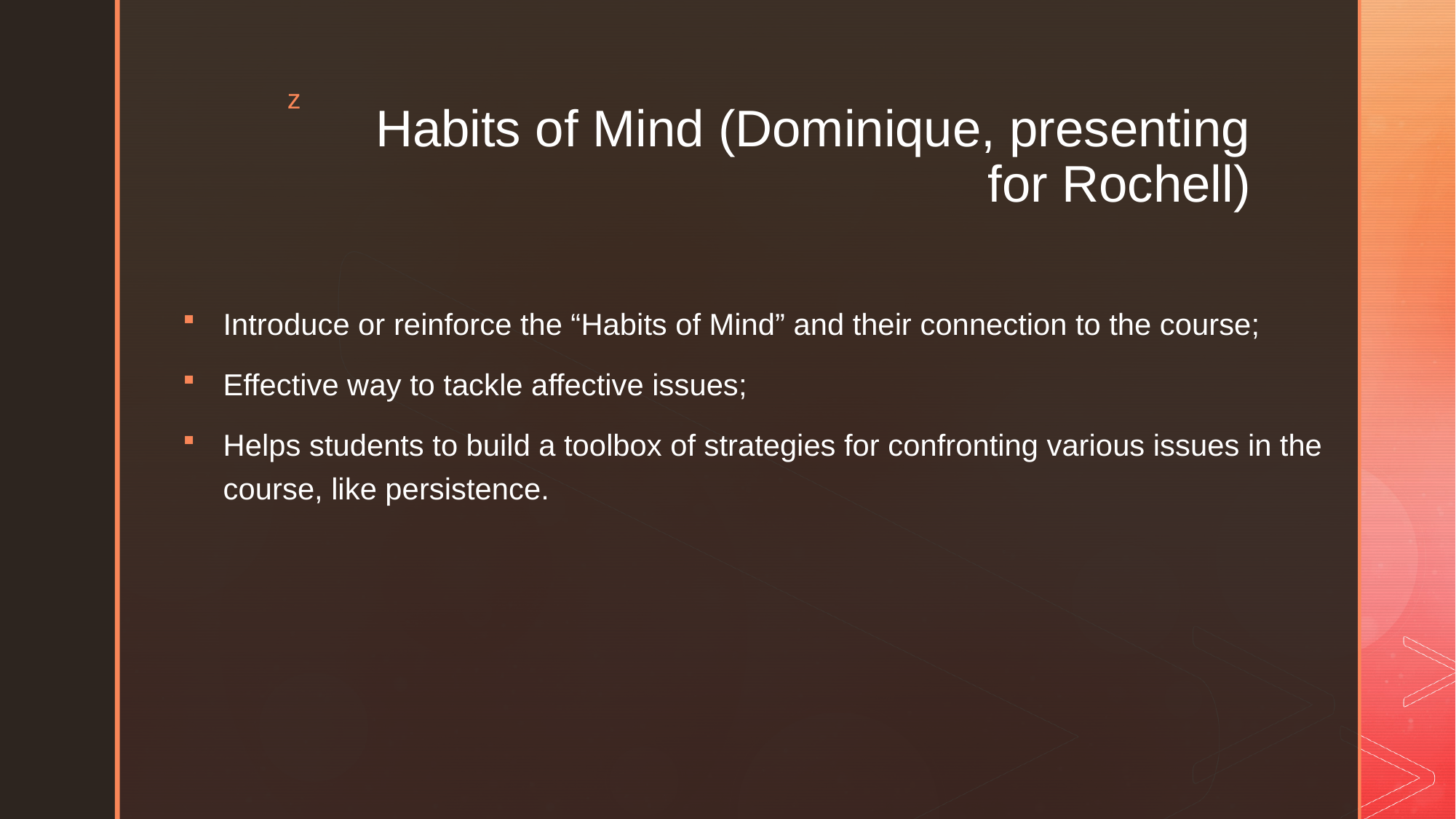

Introduce or reinforce the “Habits of Mind” and their connection to the course;
Effective way to tackle affective issues;
Helps students to build a toolbox of strategies for confronting various issues in the course, like persistence.
# Habits of Mind (Dominique, presenting for Rochell)